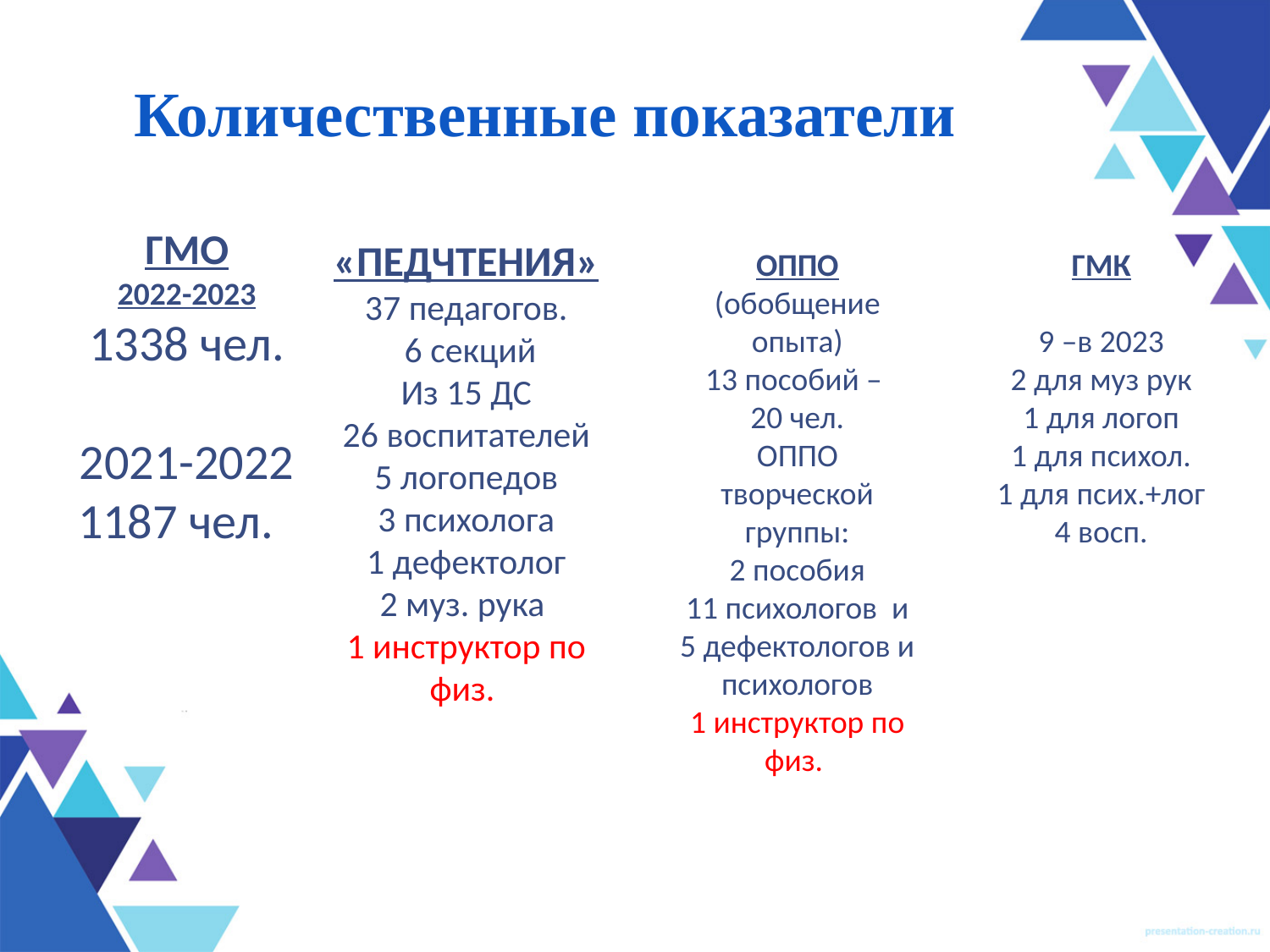

# Количественные показатели
ГМО
2022-2023
1338 чел.

2021-2022 1187 чел.
«ПЕДЧТЕНИЯ»
37 педагогов.
 6 секций
Из 15 ДС
26 воспитателей
5 логопедов
3 психолога
1 дефектолог
2 муз. рука
1 инструктор по физ.

ОППО (обобщение опыта)
13 пособий –
20 чел.
ОППО творческой группы:
2 пособия
11 психологов  и 5 дефектологов и психологов
1 инструктор по физ.

ГМК

9 –в 2023
2 для муз рук
1 для логоп
1 для психол.
1 для псих.+лог
4 восп.